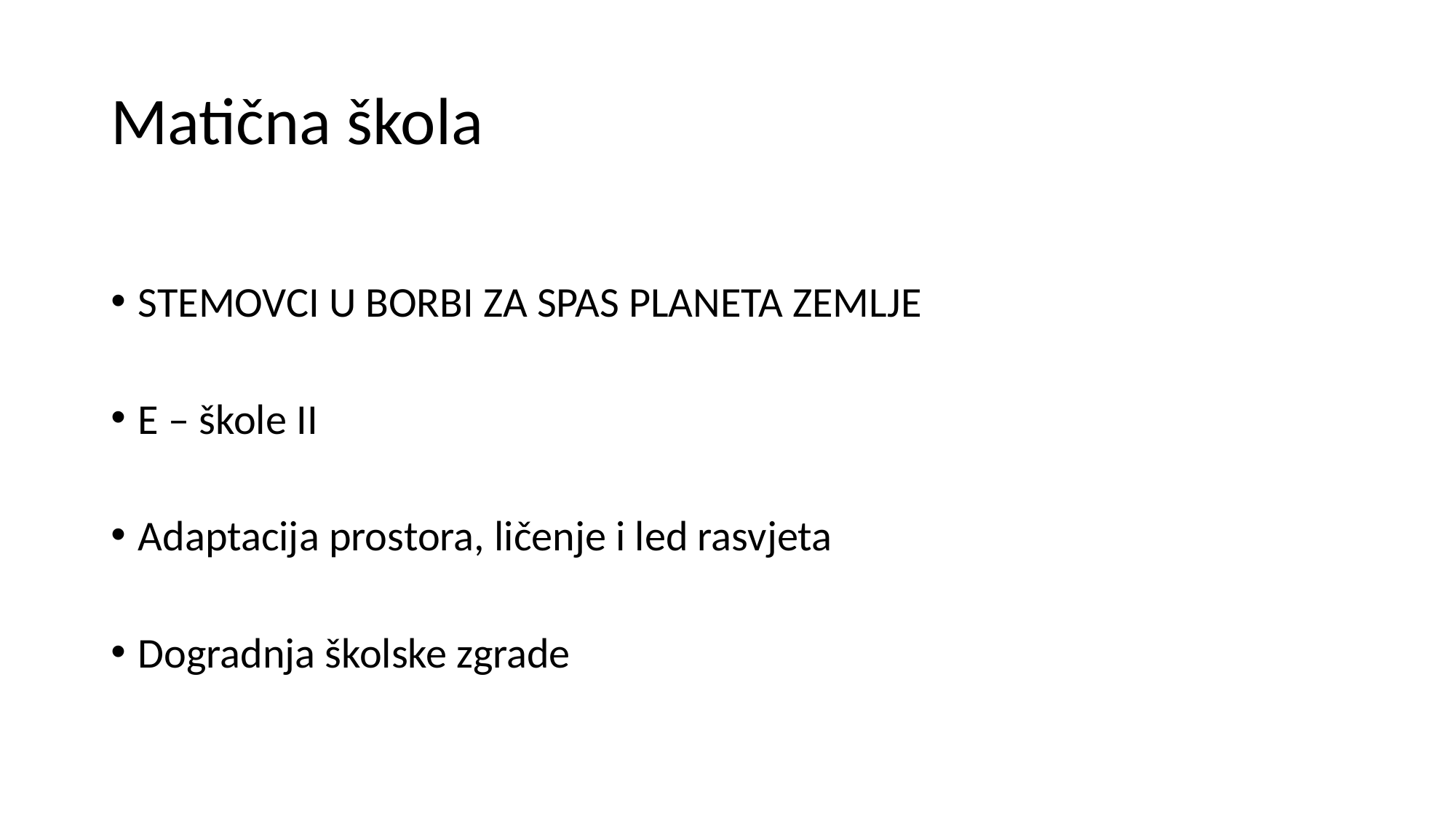

# Matična škola
STEMOVCI U BORBI ZA SPAS PLANETA ZEMLJE
E – škole II
Adaptacija prostora, ličenje i led rasvjeta
Dogradnja školske zgrade